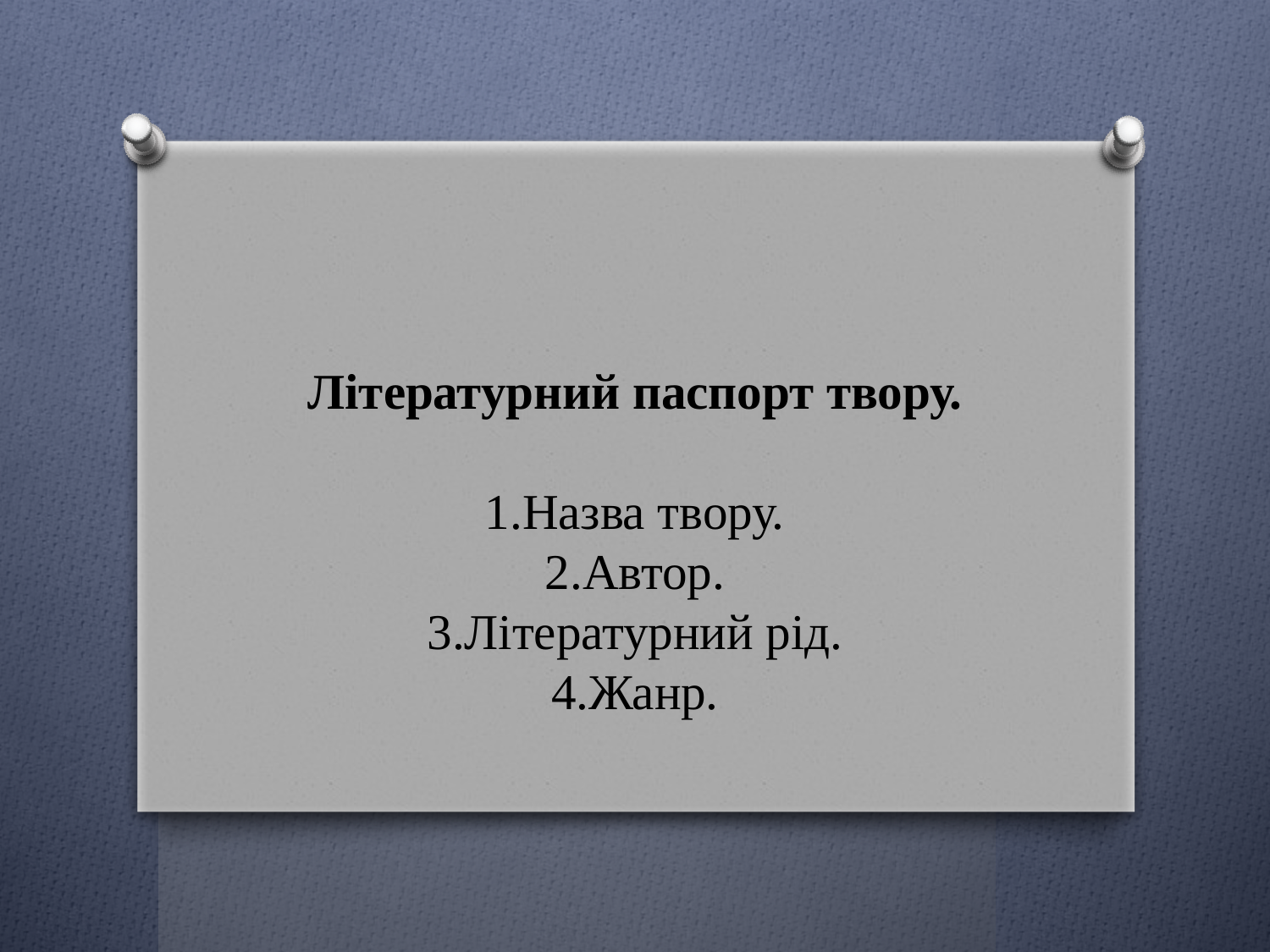

# Літературний паспорт твору. 1.Назва твору. 2.Автор. 3.Літературний рід. 4.Жанр.